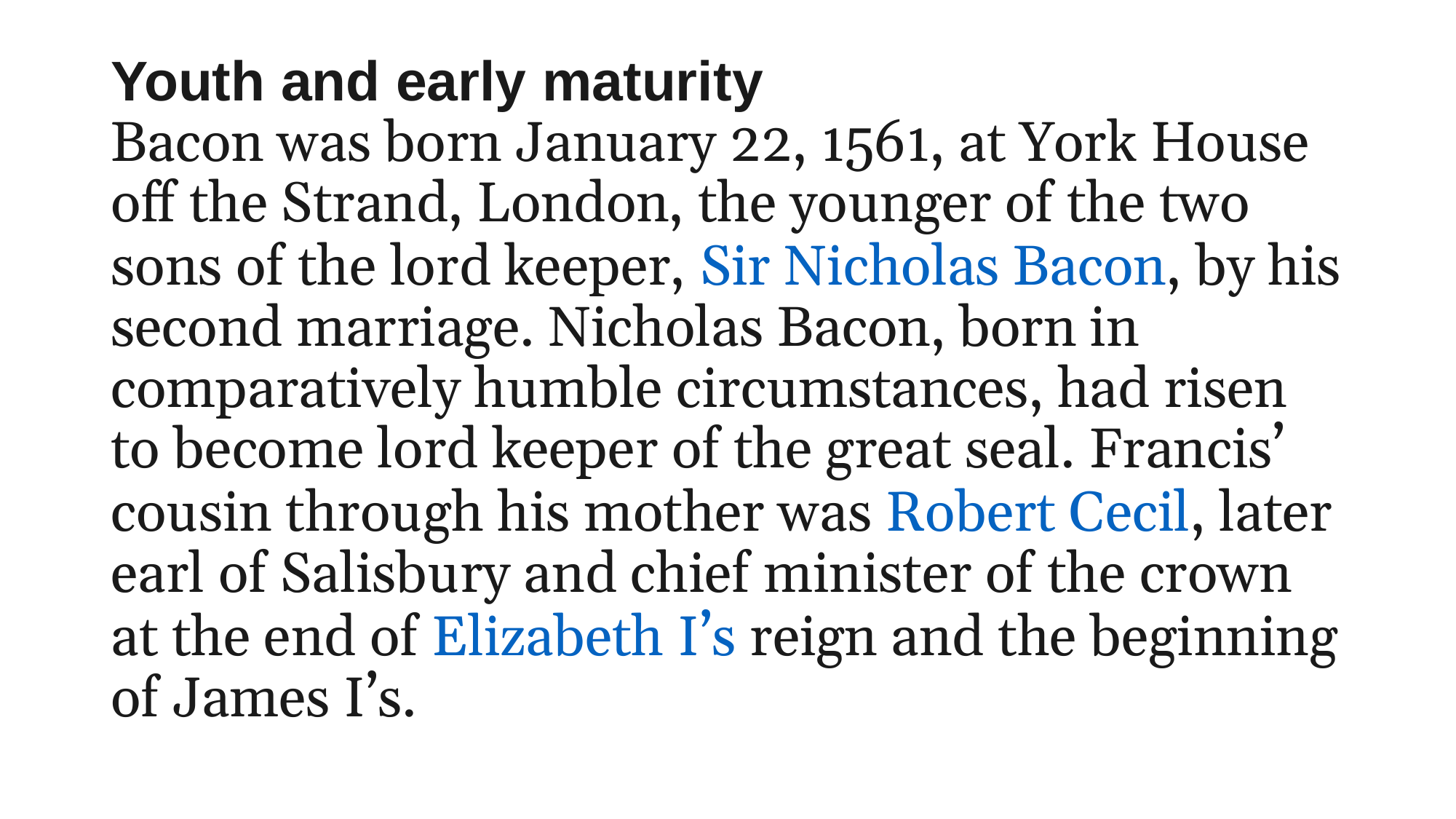

# Youth and early maturity Bacon was born January 22, 1561, at York House off the Strand, London, the younger of the two sons of the lord keeper, Sir Nicholas Bacon, by his second marriage. Nicholas Bacon, born in comparatively humble circumstances, had risen to become lord keeper of the great seal. Francis’ cousin through his mother was Robert Cecil, later earl of Salisbury and chief minister of the crown at the end of Elizabeth I’s reign and the beginning of James I’s.